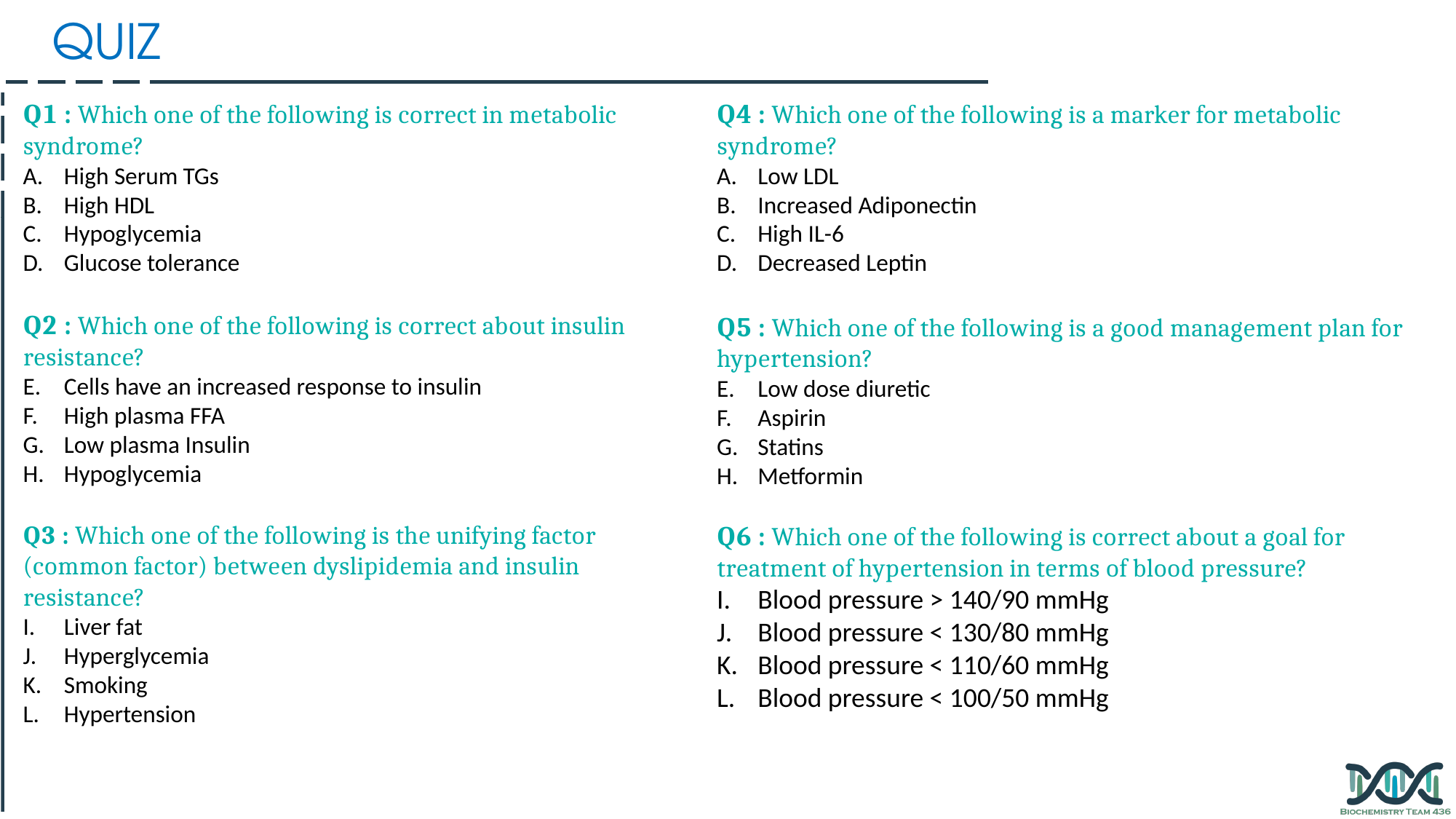

QUIZ
Q1 : Which one of the following is correct in metabolic syndrome?
High Serum TGs
High HDL
Hypoglycemia
Glucose tolerance

Q2 : Which one of the following is correct about insulin resistance?
Cells have an increased response to insulin
High plasma FFA
Low plasma Insulin
Hypoglycemia

Q3 : Which one of the following is the unifying factor (common factor) between dyslipidemia and insulin resistance?
Liver fat
Hyperglycemia
Smoking
Hypertension
Q4 : Which one of the following is a marker for metabolic syndrome?
Low LDL
Increased Adiponectin
High IL-6
Decreased Leptin

Q5 : Which one of the following is a good management plan for hypertension?
Low dose diuretic
Aspirin
Statins
Metformin

Q6 : Which one of the following is correct about a goal for treatment of hypertension in terms of blood pressure?
Blood pressure > 140/90 mmHg
Blood pressure < 130/80 mmHg
Blood pressure < 110/60 mmHg
Blood pressure < 100/50 mmHg